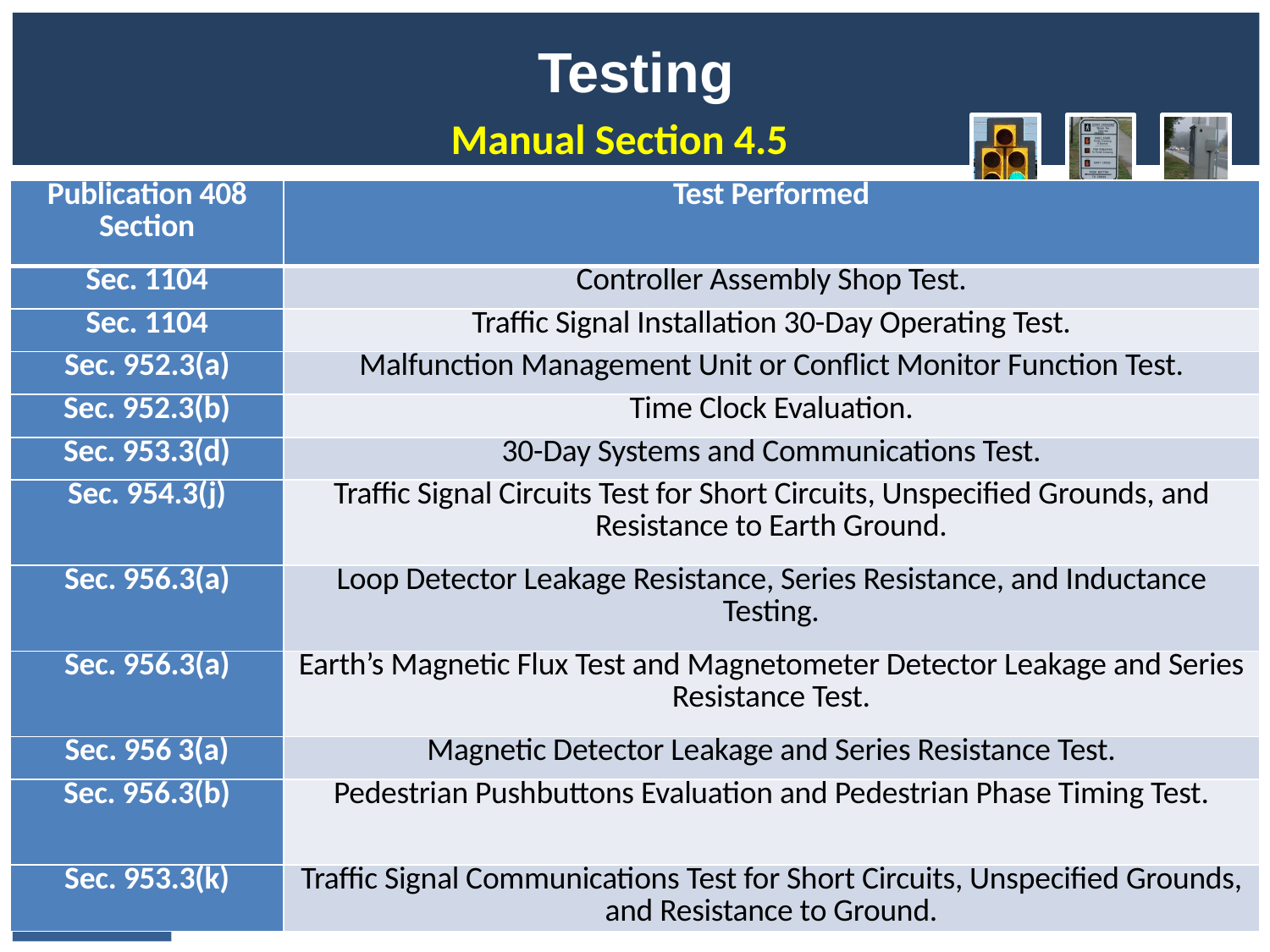

# Testing
Manual Section 4.5
| Publication 408 Section | Test Performed |
| --- | --- |
| Sec. 1104 | Controller Assembly Shop Test. |
| Sec. 1104 | Traffic Signal Installation 30-Day Operating Test. |
| Sec. 952.3(a) | Malfunction Management Unit or Conflict Monitor Function Test. |
| Sec. 952.3(b) | Time Clock Evaluation. |
| Sec. 953.3(d) | 30-Day Systems and Communications Test. |
| Sec. 954.3(j) | Traffic Signal Circuits Test for Short Circuits, Unspecified Grounds, and Resistance to Earth Ground. |
| Sec. 956.3(a) | Loop Detector Leakage Resistance, Series Resistance, and Inductance Testing. |
| Sec. 956.3(a) | Earth’s Magnetic Flux Test and Magnetometer Detector Leakage and Series Resistance Test. |
| Sec. 956 3(a) | Magnetic Detector Leakage and Series Resistance Test. |
| Sec. 956.3(b) | Pedestrian Pushbuttons Evaluation and Pedestrian Phase Timing Test. |
| Sec. 953.3(k) | Traffic Signal Communications Test for Short Circuits, Unspecified Grounds, and Resistance to Ground. |
Contractor is required to perform tests on various items during the construction of a traffic signal project
Documentation of some test results is required by the contractor, all other tests will have to be documented by the inspector
Following is a tabulation of required tests with references to the section of the specification requiring the test